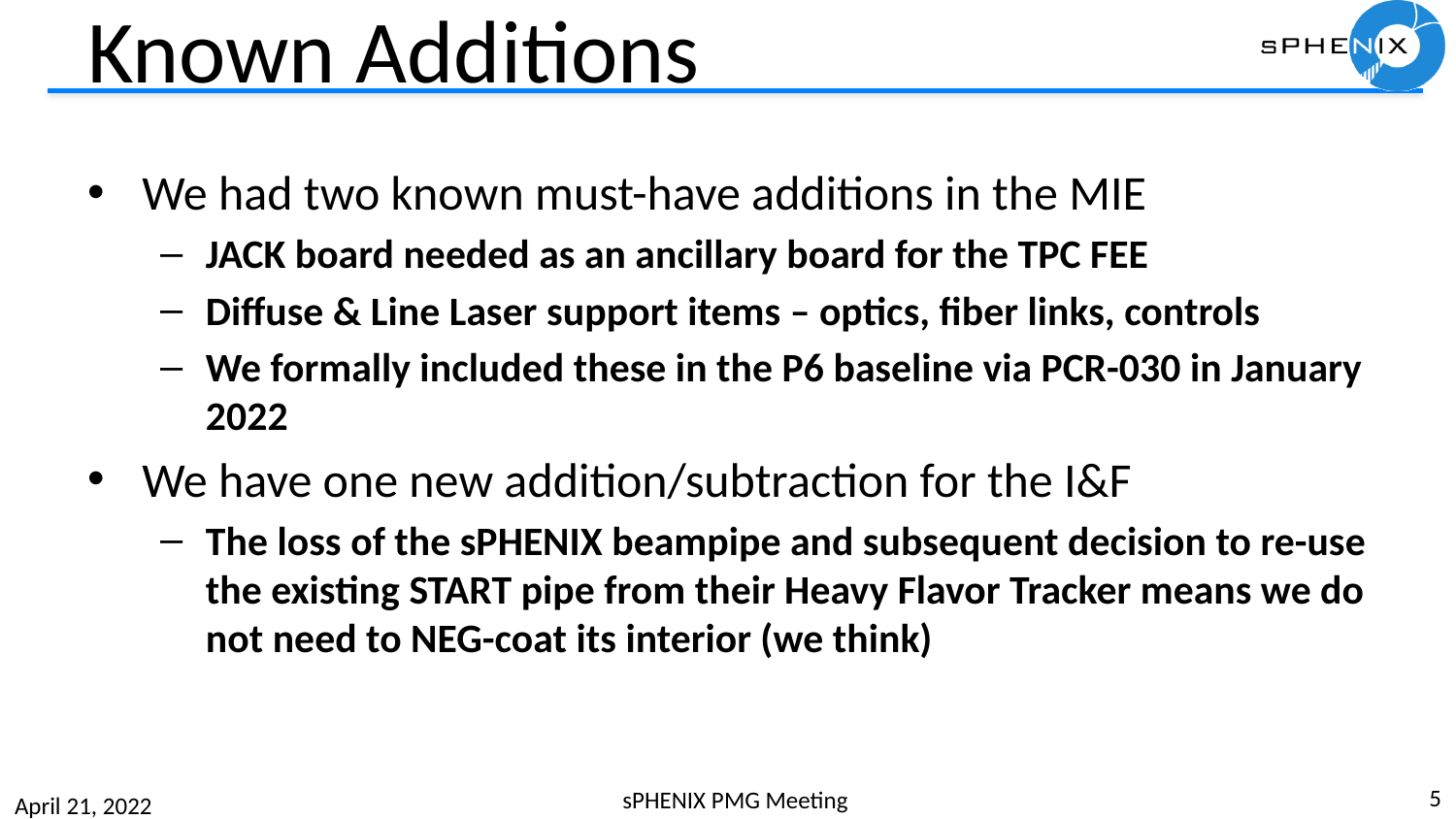

# Known Additions
We had two known must-have additions in the MIE
JACK board needed as an ancillary board for the TPC FEE
Diffuse & Line Laser support items – optics, fiber links, controls
We formally included these in the P6 baseline via PCR-030 in January 2022
We have one new addition/subtraction for the I&F
The loss of the sPHENIX beampipe and subsequent decision to re-use the existing START pipe from their Heavy Flavor Tracker means we do not need to NEG-coat its interior (we think)
5
sPHENIX PMG Meeting
April 21, 2022